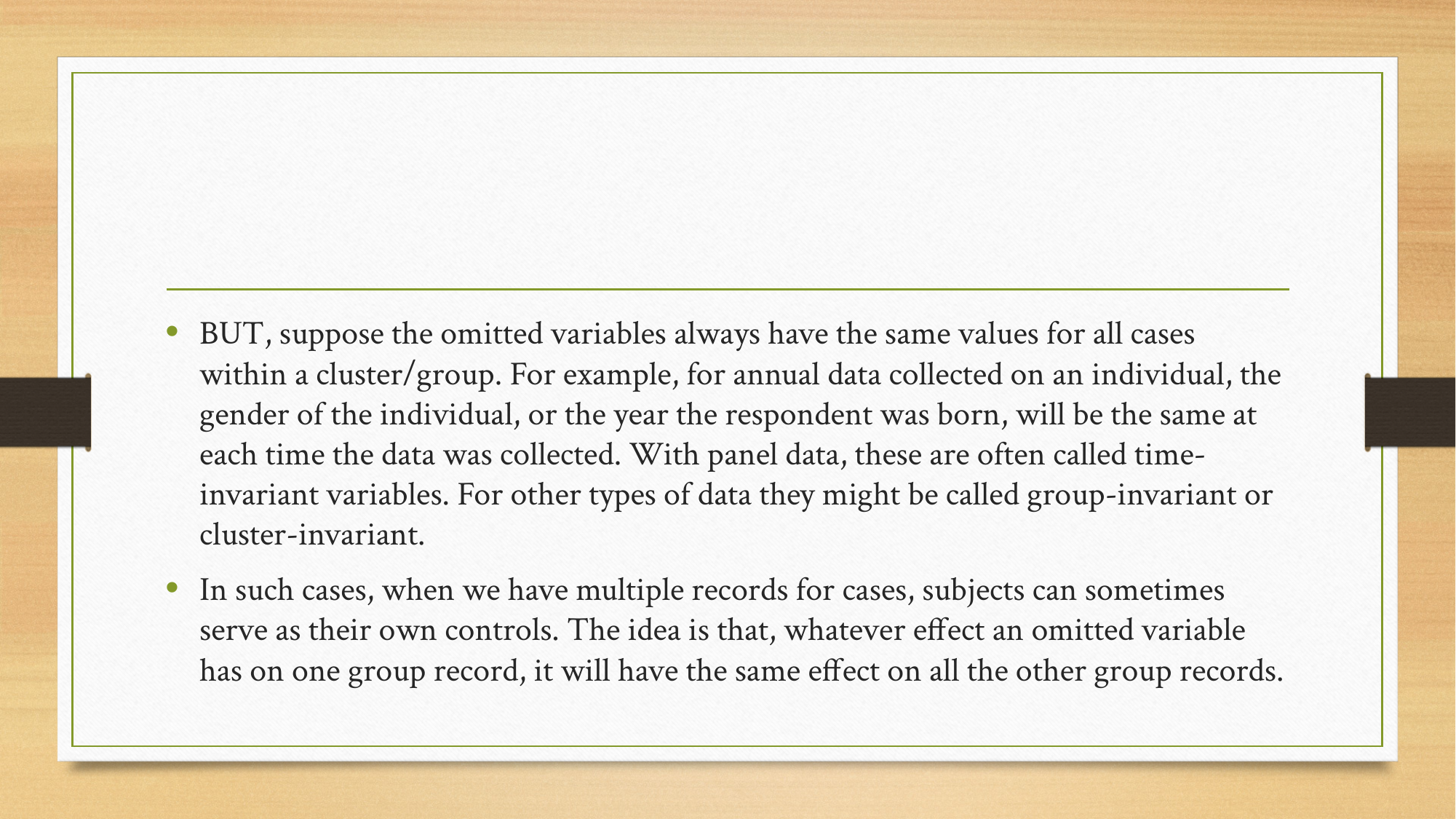

#
BUT, suppose the omitted variables always have the same values for all cases within a cluster/group. For example, for annual data collected on an individual, the gender of the individual, or the year the respondent was born, will be the same at each time the data was collected. With panel data, these are often called time-invariant variables. For other types of data they might be called group-invariant or cluster-invariant.
In such cases, when we have multiple records for cases, subjects can sometimes serve as their own controls. The idea is that, whatever effect an omitted variable has on one group record, it will have the same effect on all the other group records.